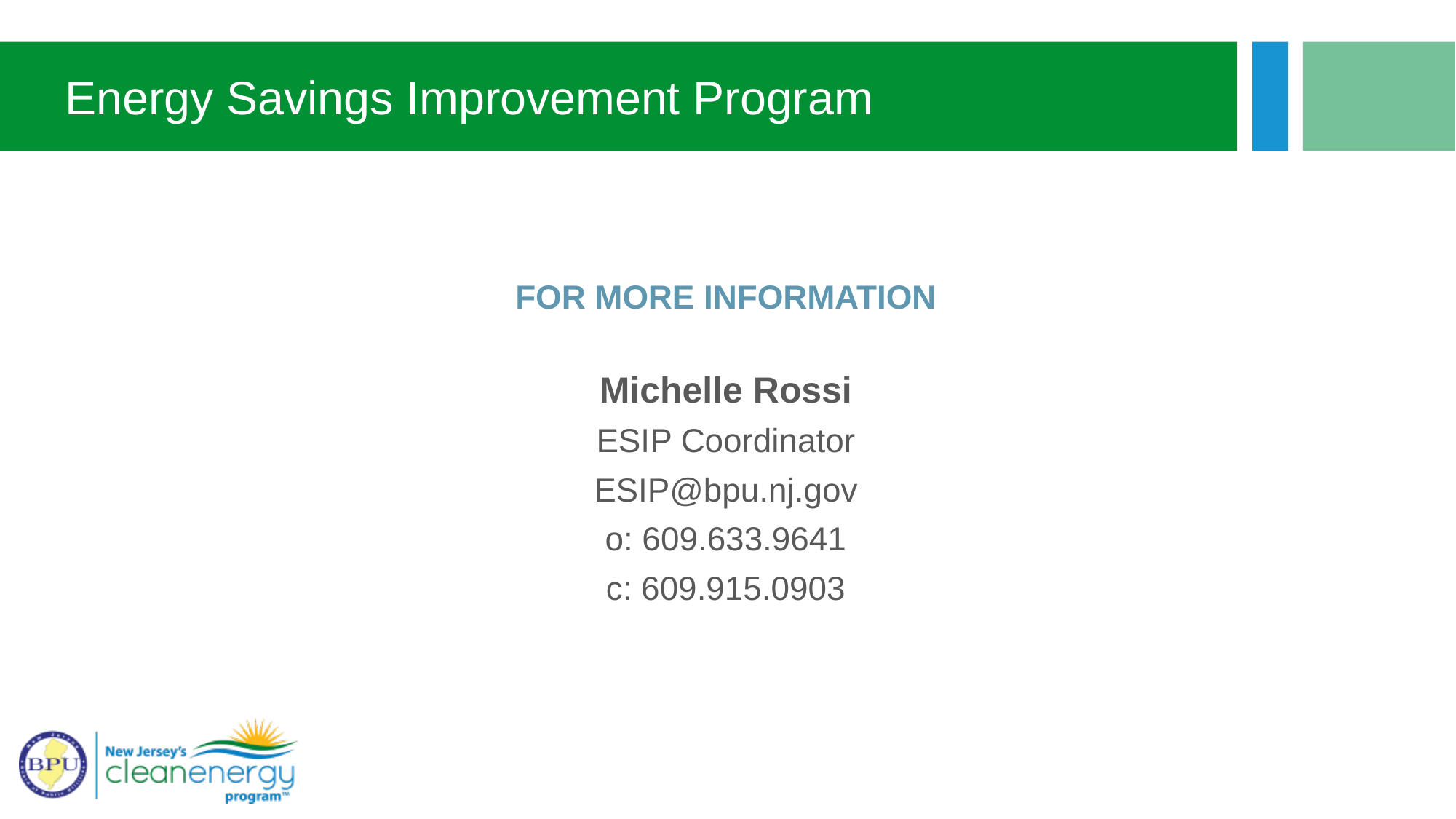

# Energy Savings Improvement Program
FOR MORE INFORMATION

Michelle Rossi
ESIP Coordinator
ESIP@bpu.nj.gov
o: 609.633.9641
c: 609.915.0903